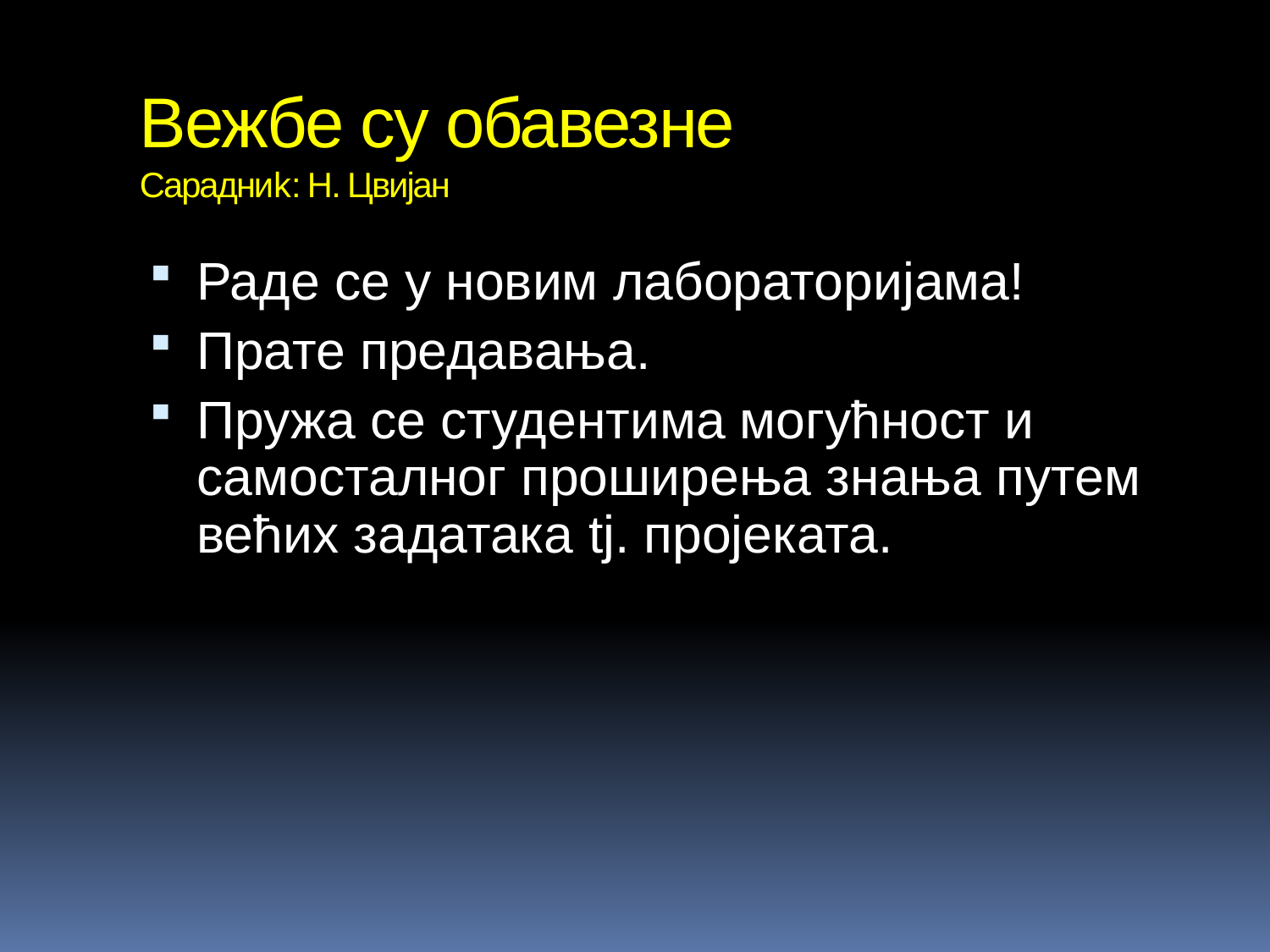

# Вежбе су обавезне Сарадниk: Н. Цвијан
Раде се у новим лабораторијама!
Прате предавања.
Пружа се студентима могућност и самосталног проширења знања путем већих задатака tj. пројеката.